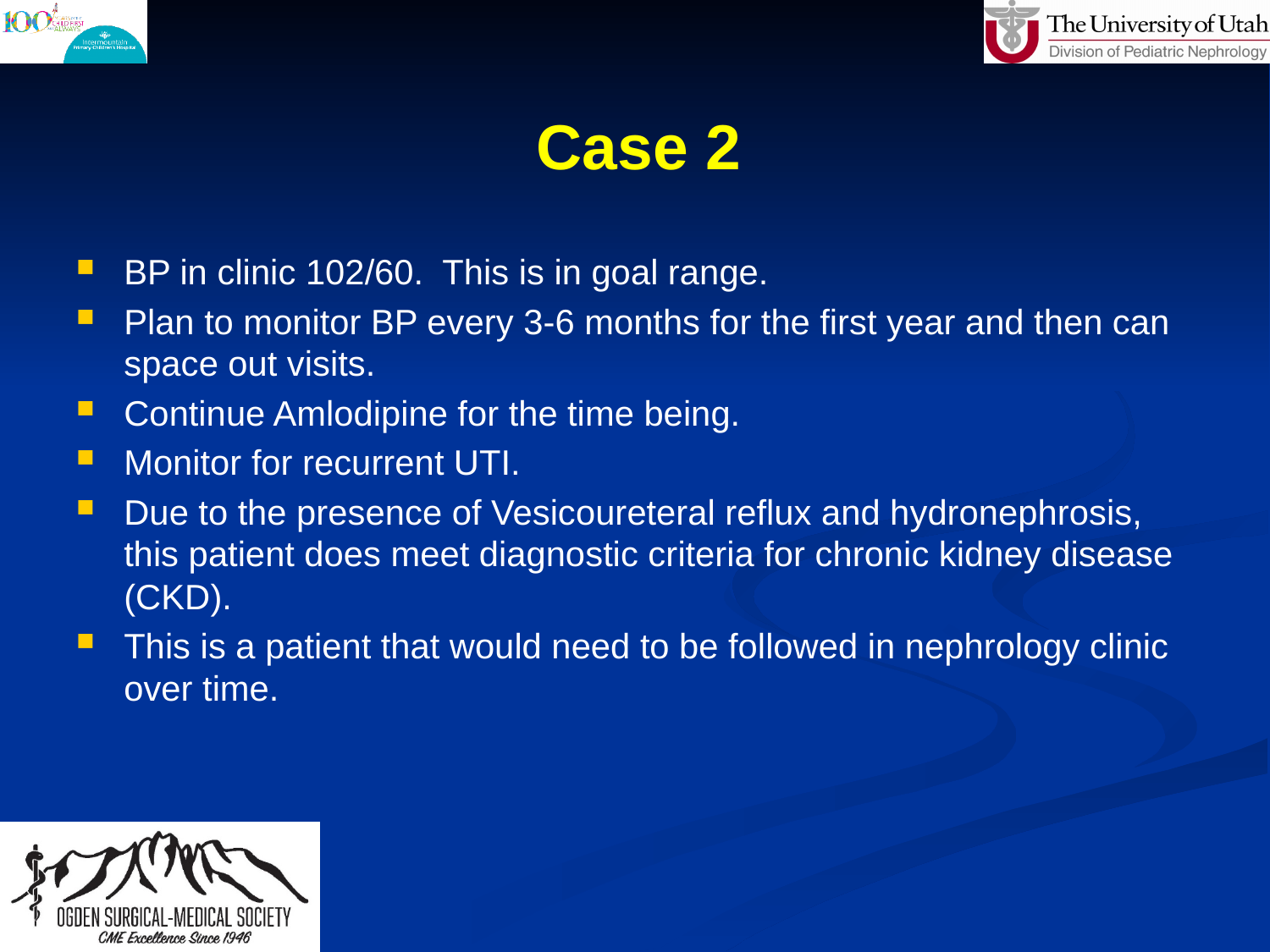

# Case 2
BP in clinic 102/60.  This is in goal range.
Plan to monitor BP every 3-6 months for the first year and then can space out visits.
Continue Amlodipine for the time being.
Monitor for recurrent UTI.
Due to the presence of Vesicoureteral reflux and hydronephrosis, this patient does meet diagnostic criteria for chronic kidney disease (CKD).
This is a patient that would need to be followed in nephrology clinic over time.